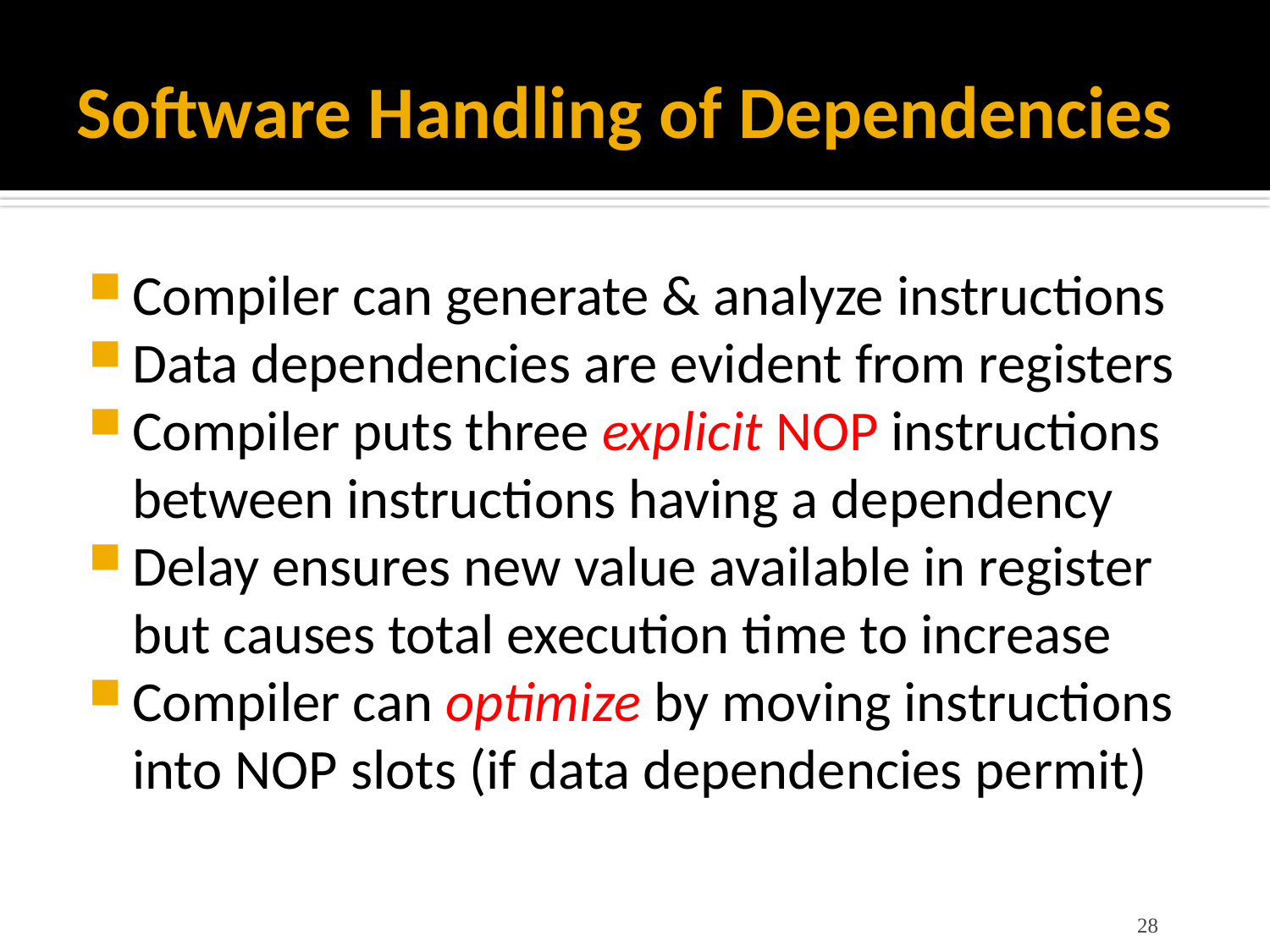

# Software Handling of Dependencies
Compiler can generate & analyze instructions
Data dependencies are evident from registers
Compiler puts three explicit NOP instructions between instructions having a dependency
Delay ensures new value available in register but causes total execution time to increase
Compiler can optimize by moving instructions into NOP slots (if data dependencies permit)
28